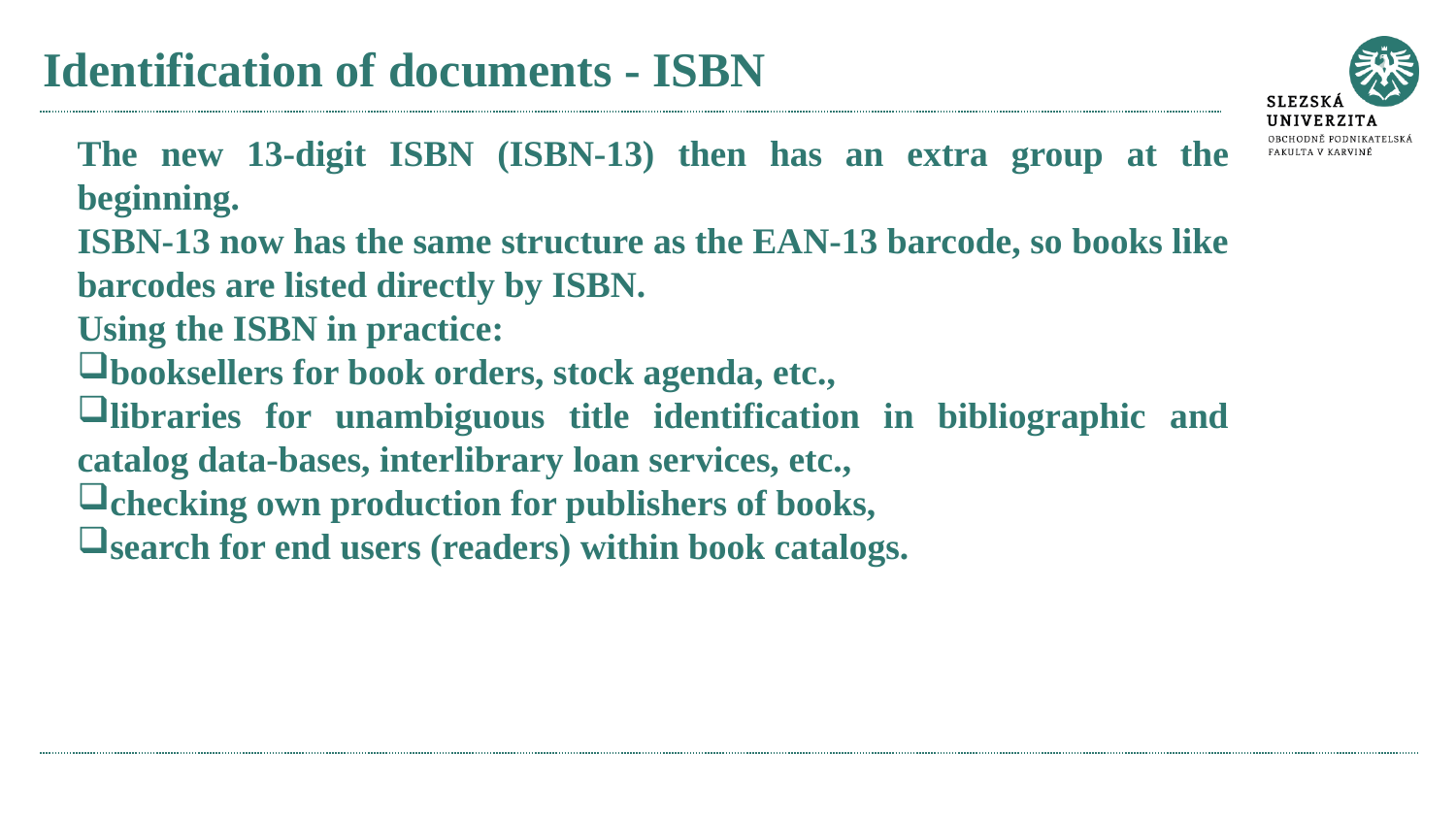

# Identification of documents - ISBN
The new 13-digit ISBN (ISBN-13) then has an extra group at the beginning.
ISBN-13 now has the same structure as the EAN-13 barcode, so books like barcodes are listed directly by ISBN.
Using the ISBN in practice:
booksellers for book orders, stock agenda, etc.,
libraries for unambiguous title identification in bibliographic and catalog data-bases, interlibrary loan services, etc.,
checking own production for publishers of books,
search for end users (readers) within book catalogs.